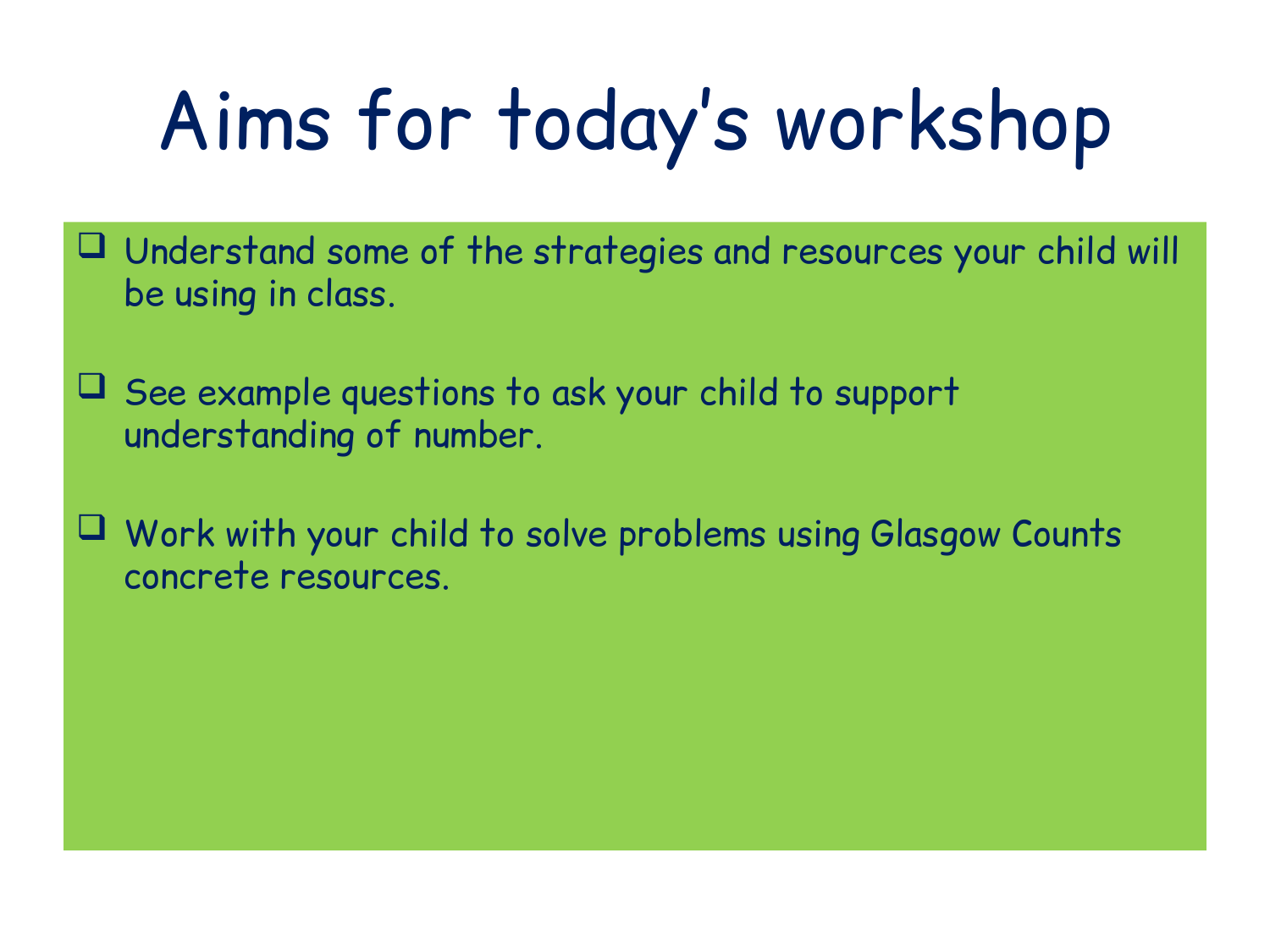

# Aims for today’s workshop
Understand some of the strategies and resources your child will be using in class.

See example questions to ask your child to support understanding of number.

Work with your child to solve problems using Glasgow Counts concrete resources.